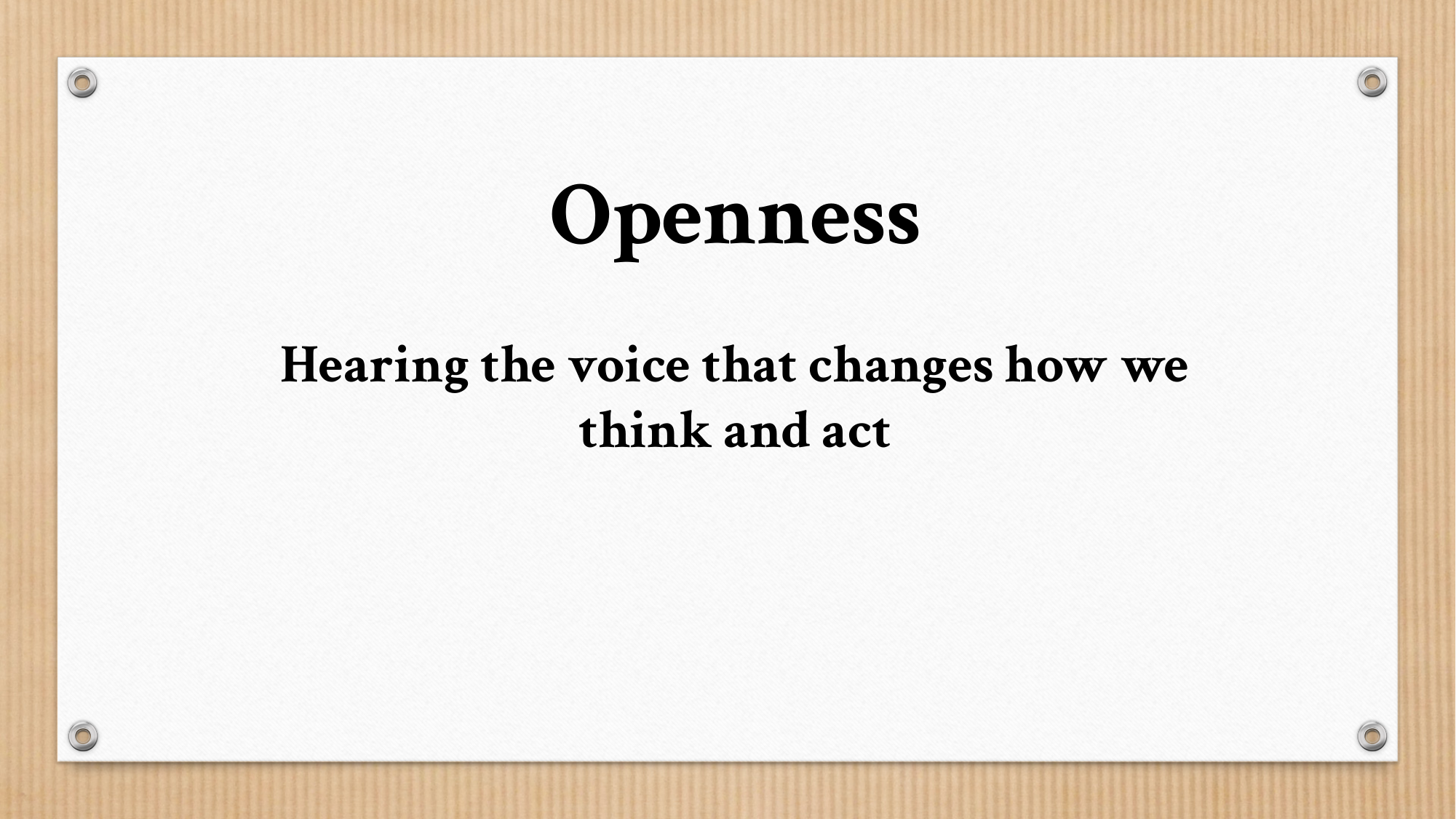

Openness

Hearing the voice that changes how we think and act